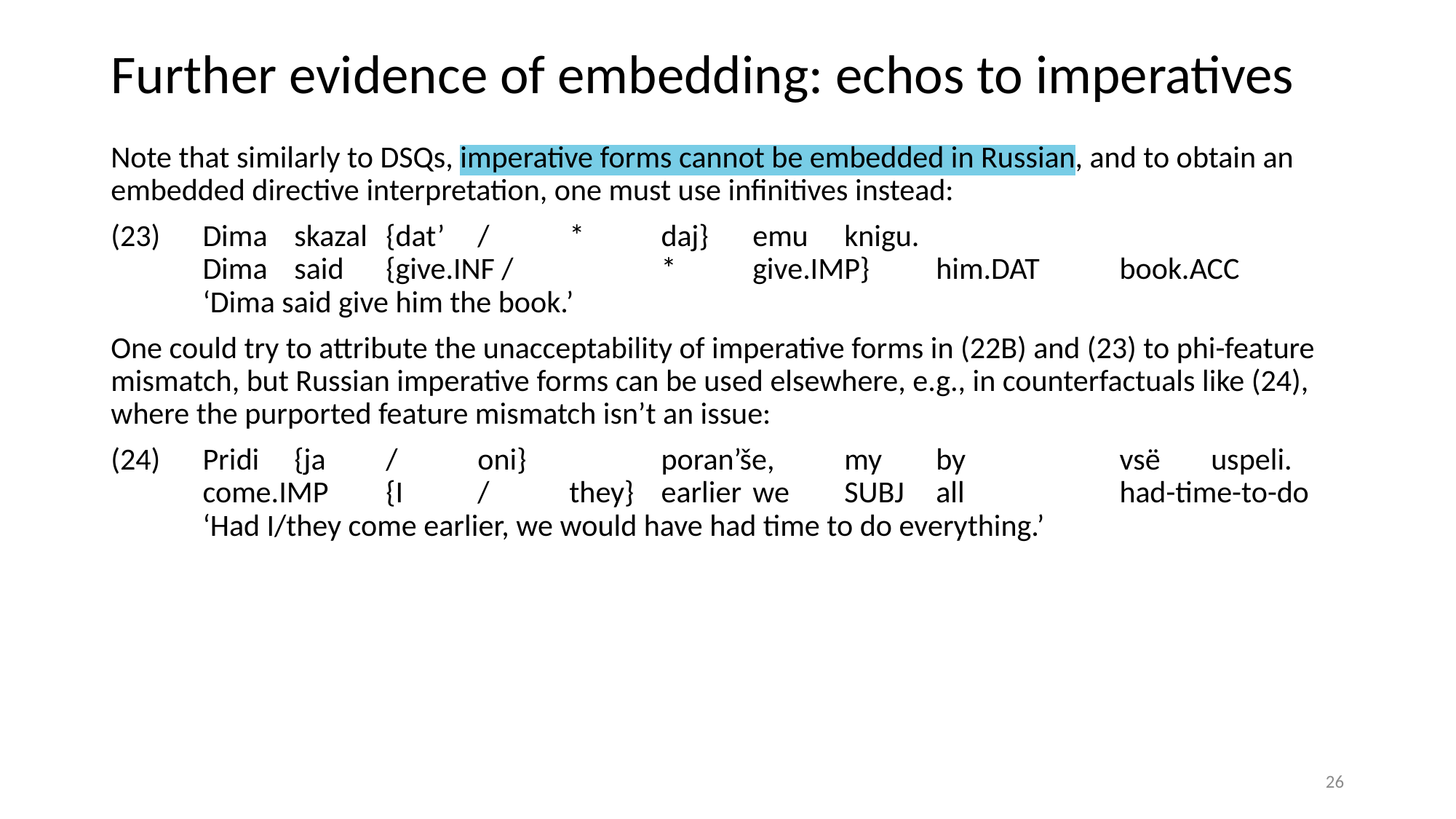

# Further evidence of embedding: echos to imperatives
Note that similarly to DSQs, imperative forms cannot be embedded in Russian, and to obtain an embedded directive interpretation, one must use infinitives instead:
(23)		Dima	skazal		{dat’							/	*	daj}									emu						knigu.
							Dima	said				{give.INF /		*	give.IMP}		him.DAT	book.ACC
							‘Dima said give him the book.’
One could try to attribute the unacceptability of imperative forms in (22B) and (23) to phi-feature mismatch, but Russian imperative forms can be used elsewhere, e.g., in counterfactuals like (24), where the purported feature mismatch isn’t an issue:
(24)		Pridi									{ja	/	oni}				poran’še,		my		by					vsё		uspeli.
							come.IMP		{I			/	they}		earlier						we		SUBJ		all			had-time-to-do
							‘Had I/they come earlier, we would have had time to do everything.’
26